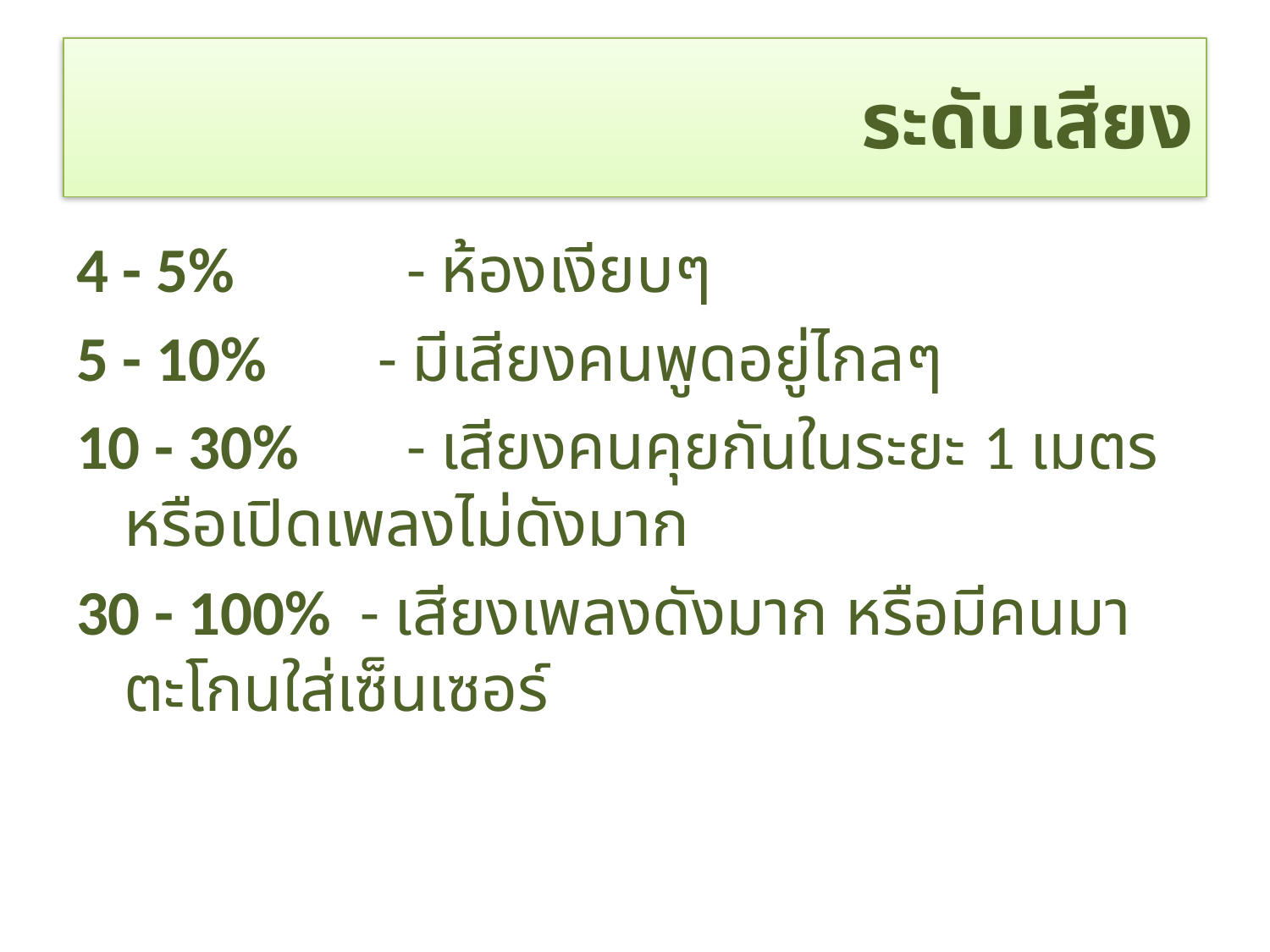

# ระดับเสียง
4 - 5% 		  - ห้องเงียบๆ
5 - 10% 	- มีเสียงคนพูดอยู่ไกลๆ
10 - 30% 	  - เสียงคนคุยกันในระยะ 1 เมตร หรือเปิดเพลงไม่ดังมาก
30 - 100%  - เสียงเพลงดังมาก หรือมีคนมาตะโกนใส่เซ็นเซอร์